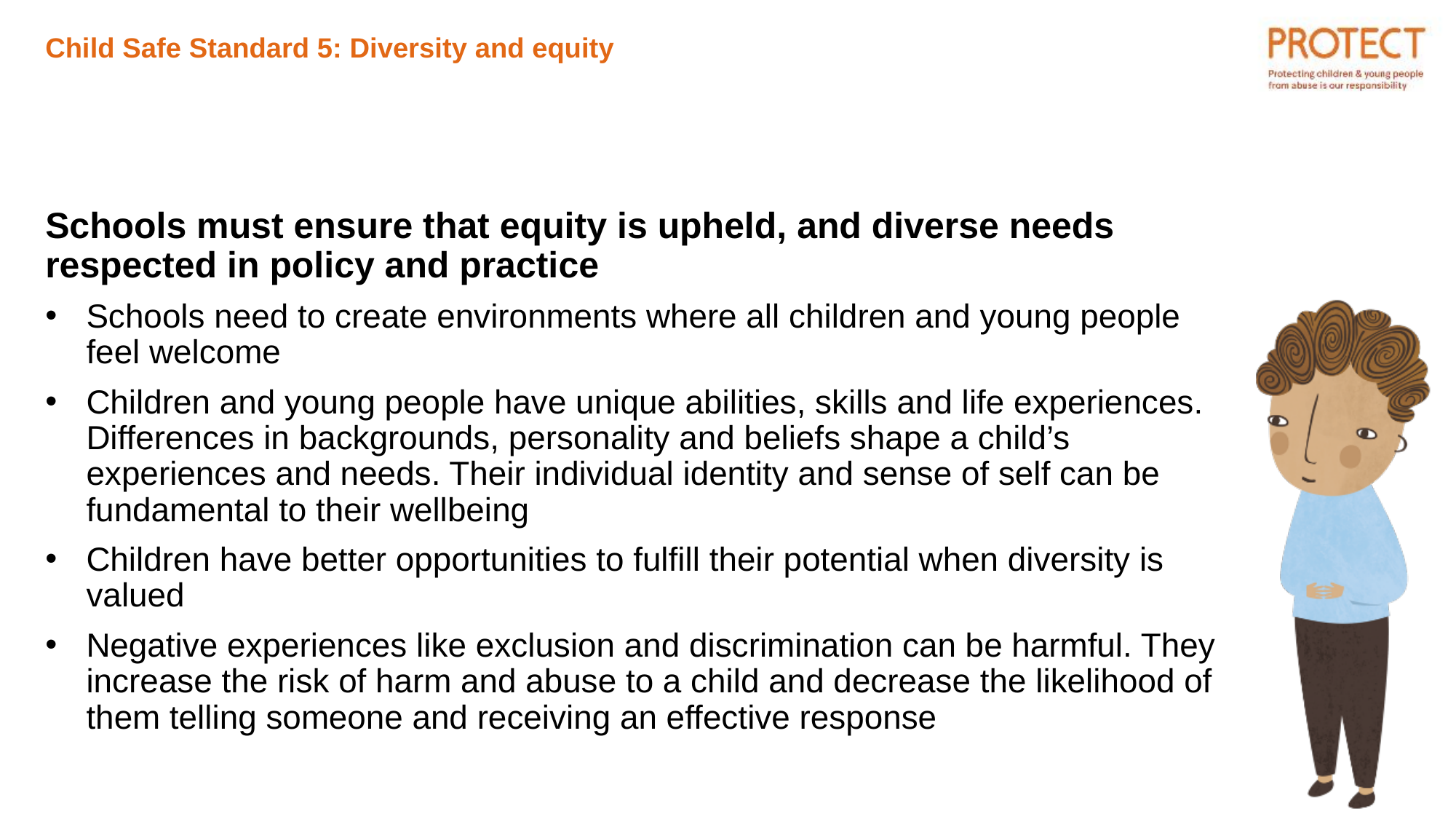

# Child Safe Standard 5: Diversity and equity
Schools must ensure that equity is upheld, and diverse needs respected in policy and practice
Schools need to create environments where all children and young people feel welcome
Children and young people have unique abilities, skills and life experiences. Differences in backgrounds, personality and beliefs shape a child’s experiences and needs. Their individual identity and sense of self can be fundamental to their wellbeing
Children have better opportunities to fulfill their potential when diversity is valued
Negative experiences like exclusion and discrimination can be harmful. They increase the risk of harm and abuse to a child and decrease the likelihood of them telling someone and receiving an effective response